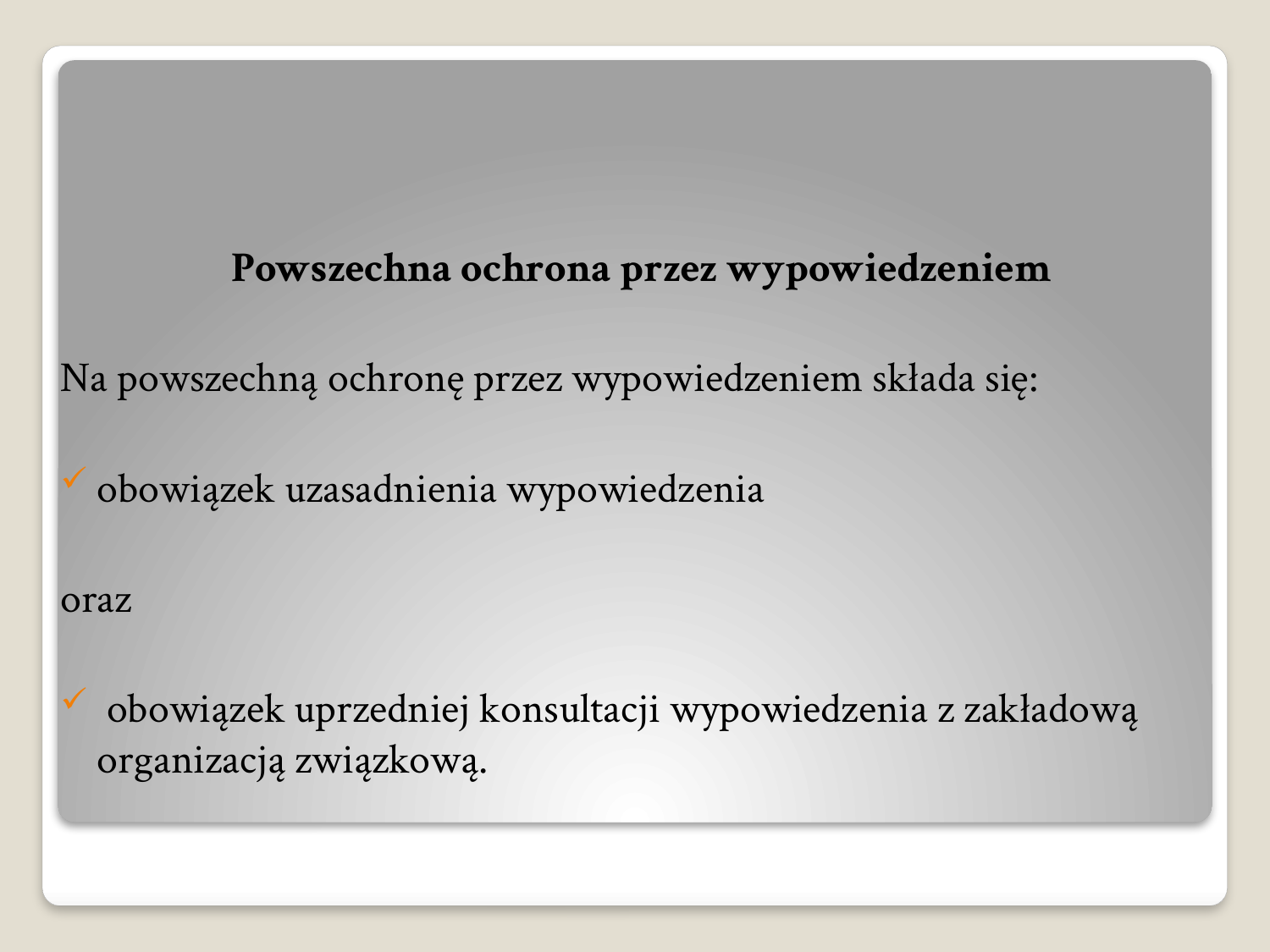

Powszechna ochrona przez wypowiedzeniem

Na powszechną ochronę przez wypowiedzeniem składa się:

obowiązek uzasadnienia wypowiedzenia

oraz

 obowiązek uprzedniej konsultacji wypowiedzenia z zakładową organizacją związkową.